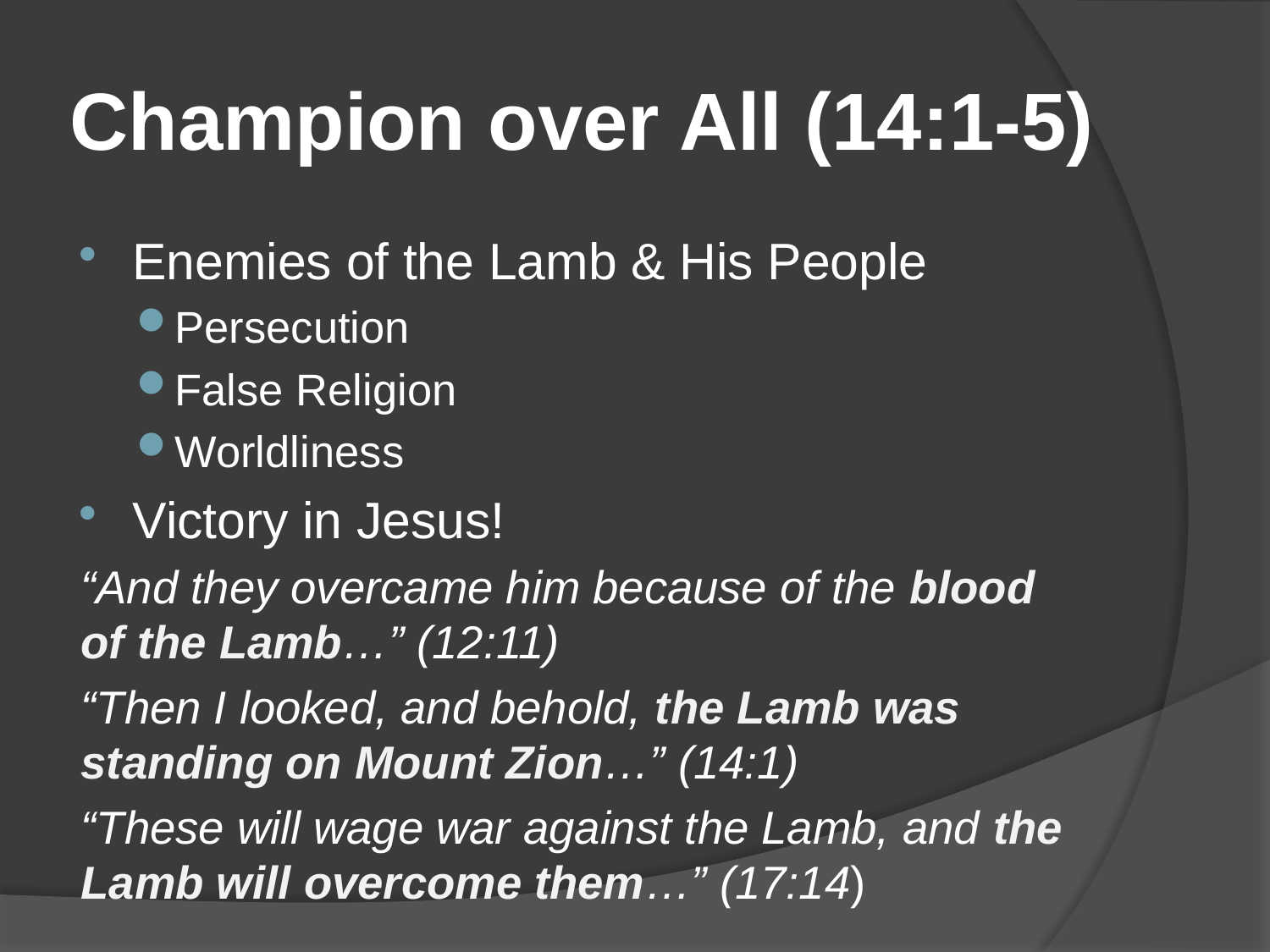

# Champion over All (14:1-5)
Enemies of the Lamb & His People
Persecution
False Religion
Worldliness
Victory in Jesus!
“And they overcame him because of the blood of the Lamb…” (12:11)
“Then I looked, and behold, the Lamb was standing on Mount Zion…” (14:1)
“These will wage war against the Lamb, and the Lamb will overcome them…” (17:14)